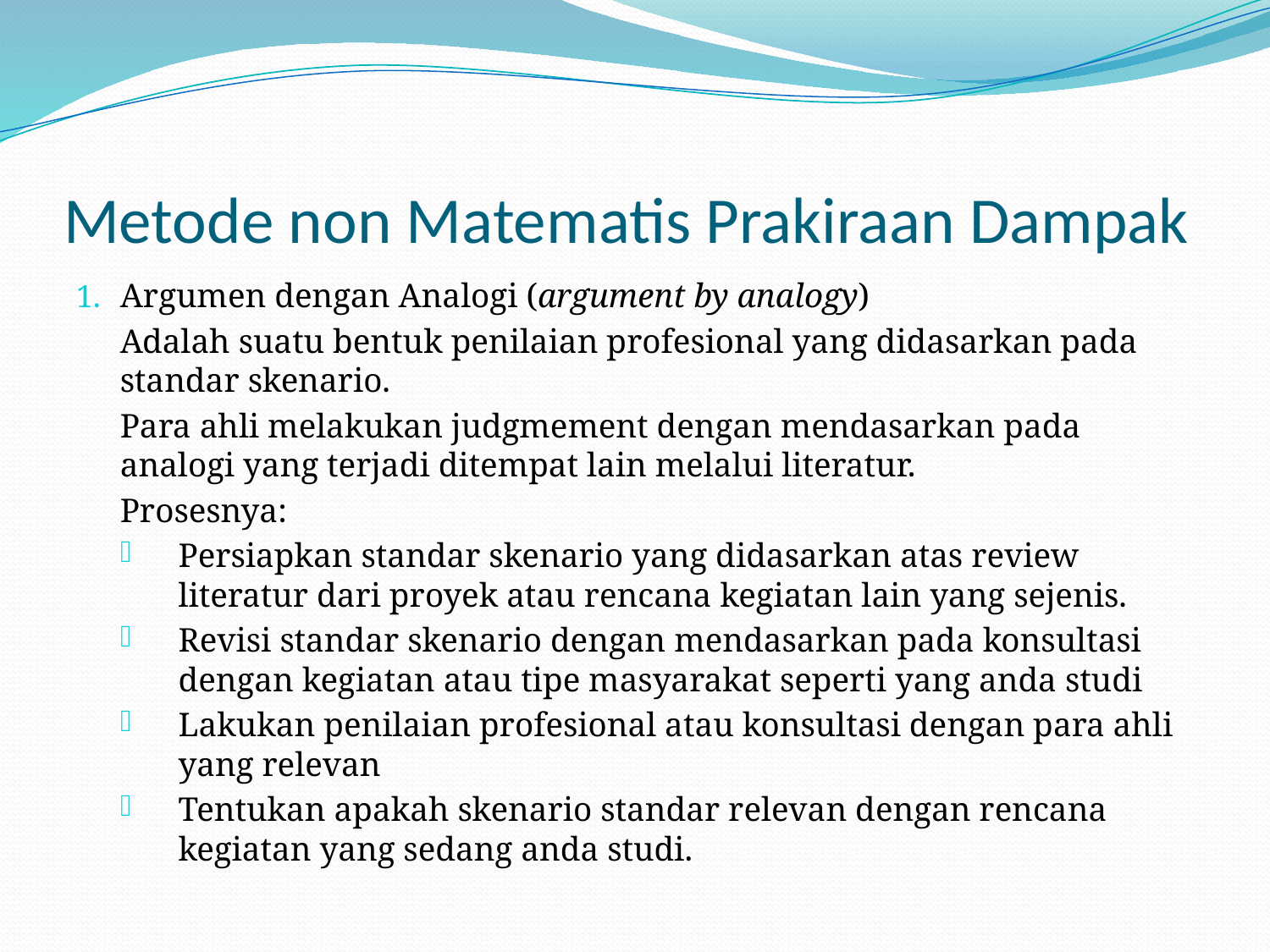

# Metode non Matematis Prakiraan Dampak
Argumen dengan Analogi (argument by analogy)
Adalah suatu bentuk penilaian profesional yang didasarkan pada standar skenario.
Para ahli melakukan judgmement dengan mendasarkan pada analogi yang terjadi ditempat lain melalui literatur.
Prosesnya:
Persiapkan standar skenario yang didasarkan atas review literatur dari proyek atau rencana kegiatan lain yang sejenis.
Revisi standar skenario dengan mendasarkan pada konsultasi dengan kegiatan atau tipe masyarakat seperti yang anda studi
Lakukan penilaian profesional atau konsultasi dengan para ahli yang relevan
Tentukan apakah skenario standar relevan dengan rencana kegiatan yang sedang anda studi.